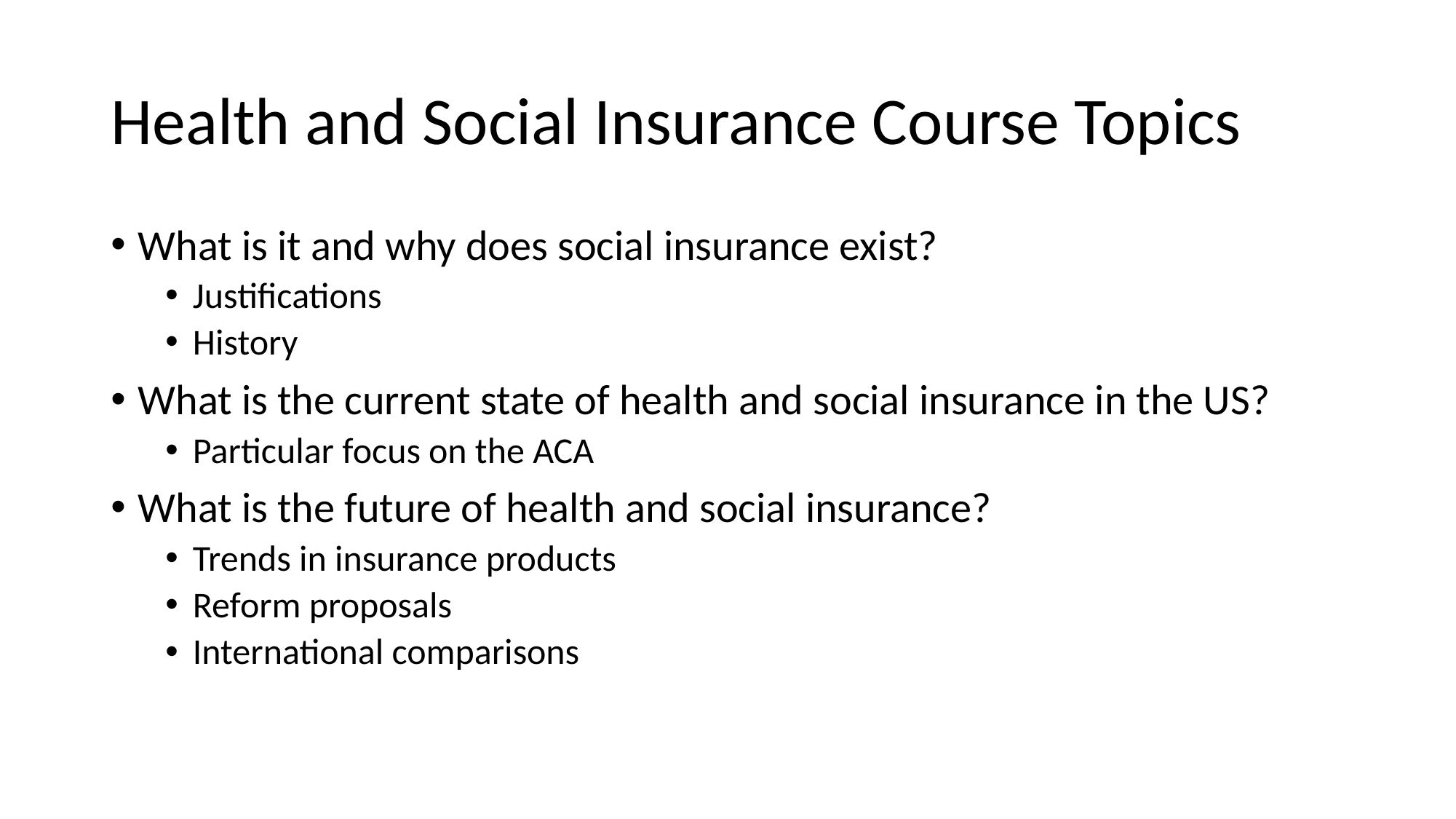

# Health and Social Insurance Course Topics
What is it and why does social insurance exist?
Justifications
History
What is the current state of health and social insurance in the US?
Particular focus on the ACA
What is the future of health and social insurance?
Trends in insurance products
Reform proposals
International comparisons